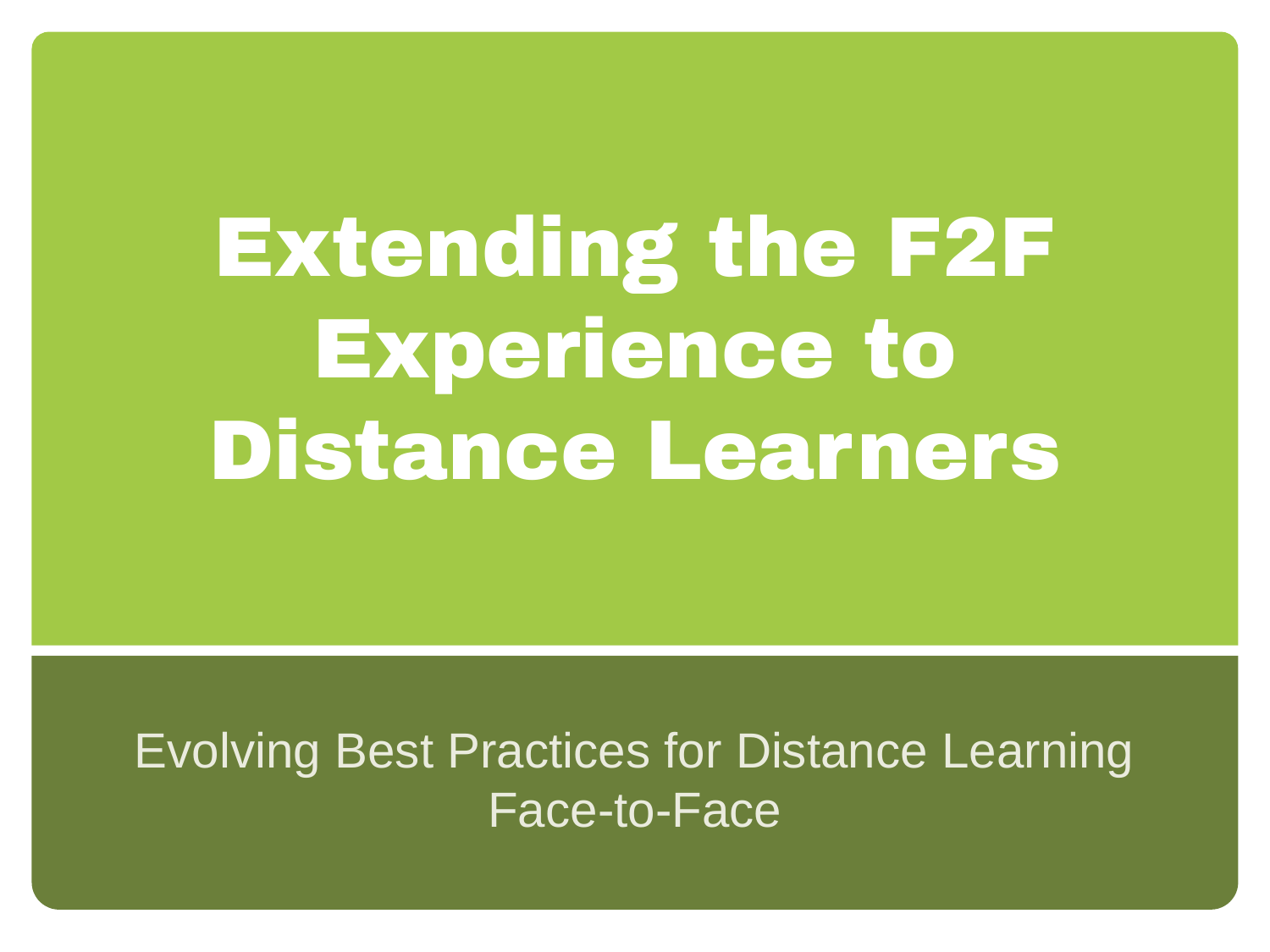

# Extending the F2F Experience to Distance Learners
Evolving Best Practices for Distance Learning
Face-to-Face